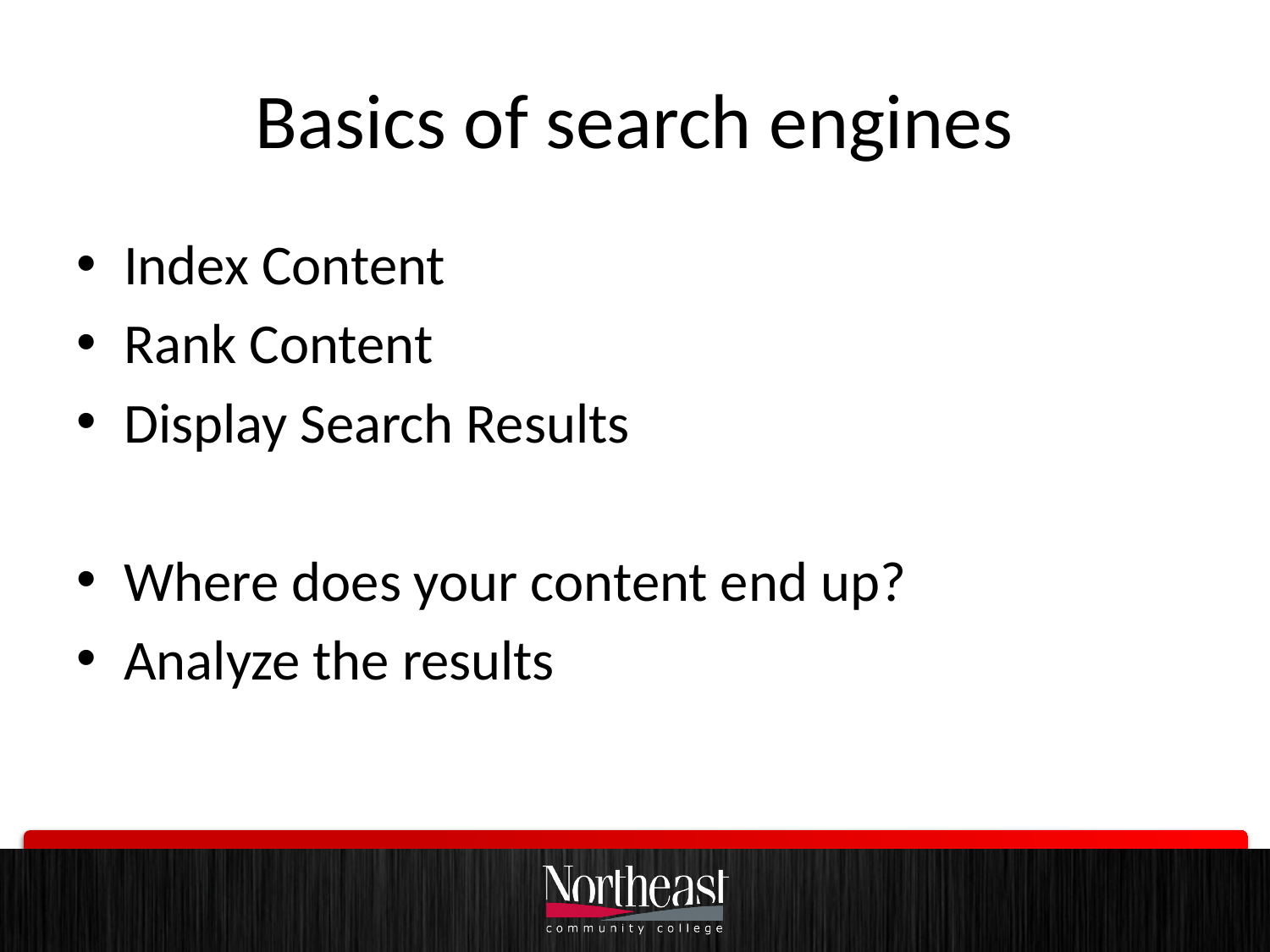

# Basics of search engines
Index Content
Rank Content
Display Search Results

Where does your content end up?
Analyze the results